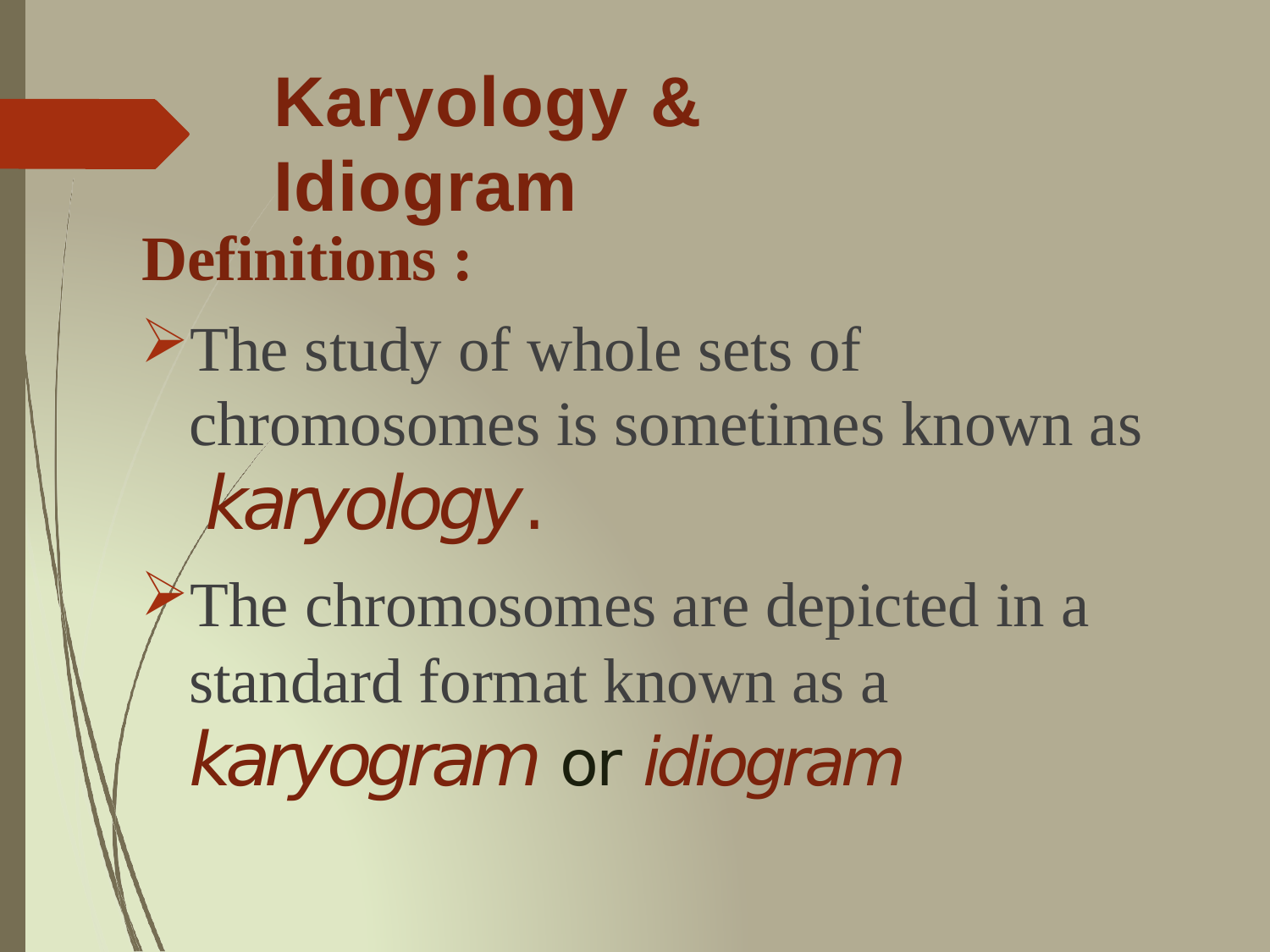

# Karyology & Idiogram
Definitions :
The study of whole sets of  chromosomes is sometimes known as  karyology.
The chromosomes are depicted in a  standard format known as a
karyogram or idiogram